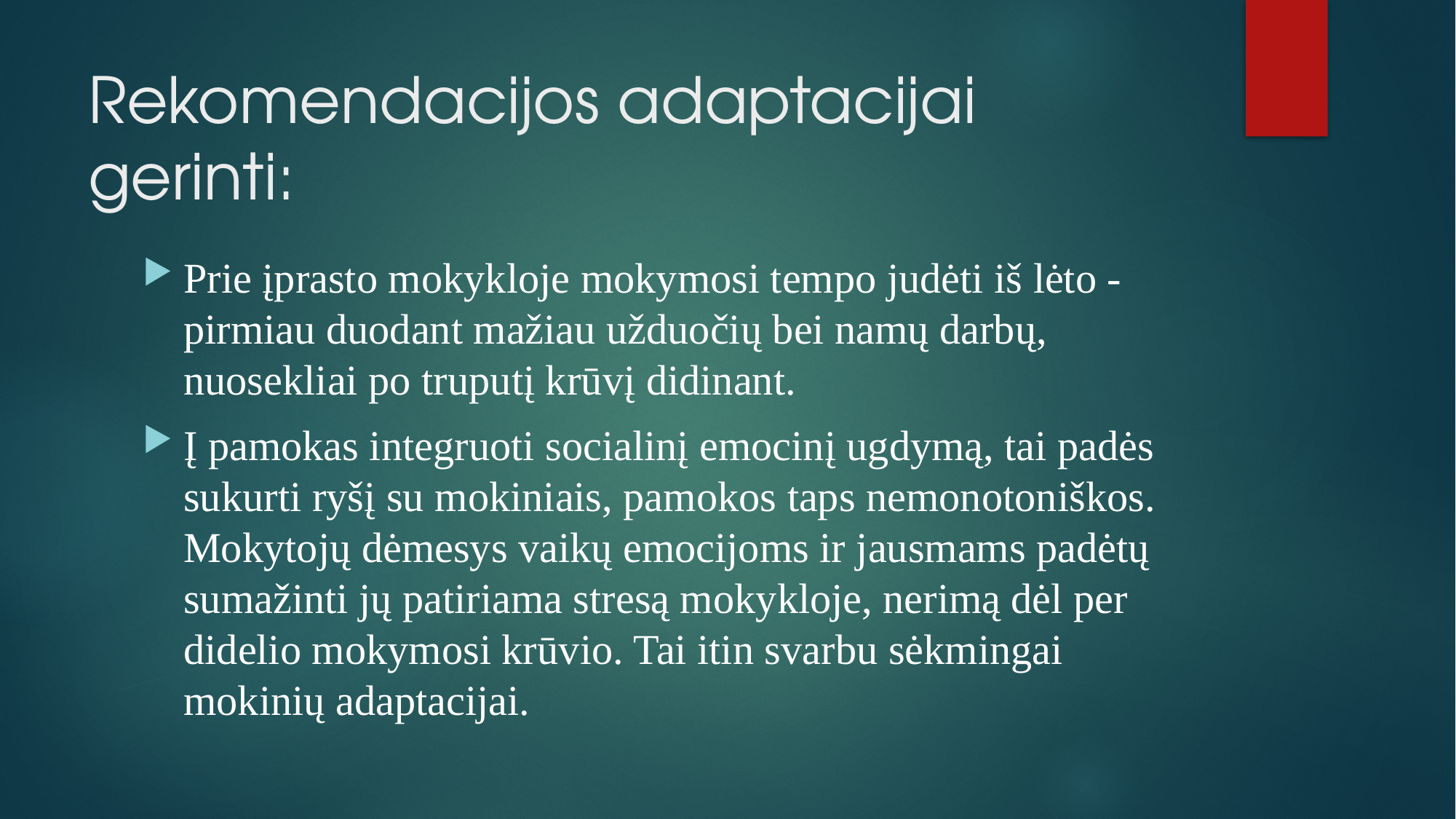

# Rekomendacijos adaptacijai gerinti:
Prie įprasto mokykloje mokymosi tempo judėti iš lėto - pirmiau duodant mažiau užduočių bei namų darbų, nuosekliai po truputį krūvį didinant.
Į pamokas integruoti socialinį emocinį ugdymą, tai padės sukurti ryšį su mokiniais, pamokos taps nemonotoniškos. Mokytojų dėmesys vaikų emocijoms ir jausmams padėtų sumažinti jų patiriama stresą mokykloje, nerimą dėl per didelio mokymosi krūvio. Tai itin svarbu sėkmingai mokinių adaptacijai.